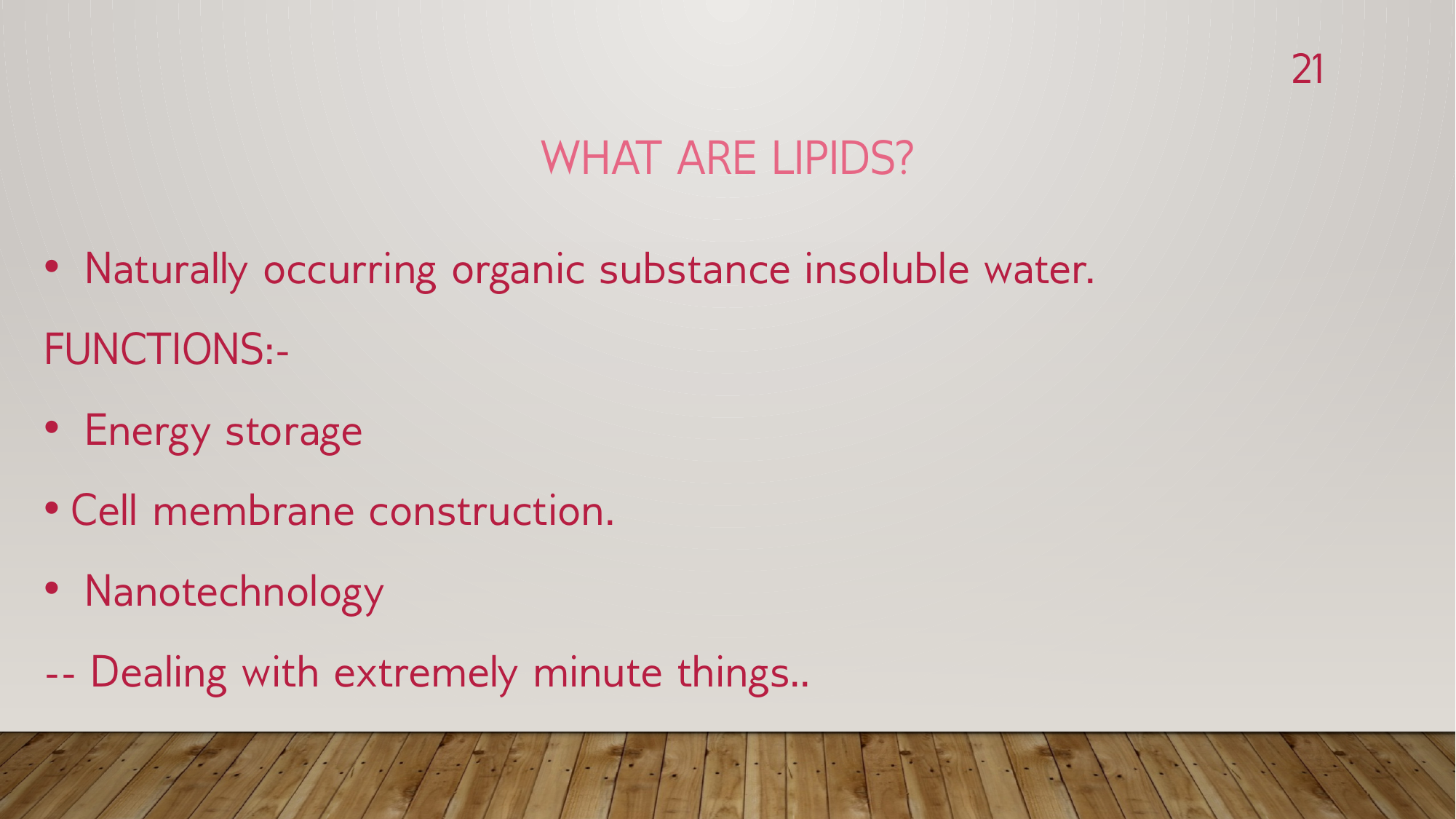

21
What are lipids?
 Naturally occurring organic substance insoluble water.
FUNCTIONS:-
 Energy storage
Cell membrane construction.
 Nanotechnology
-- Dealing with extremely minute things..